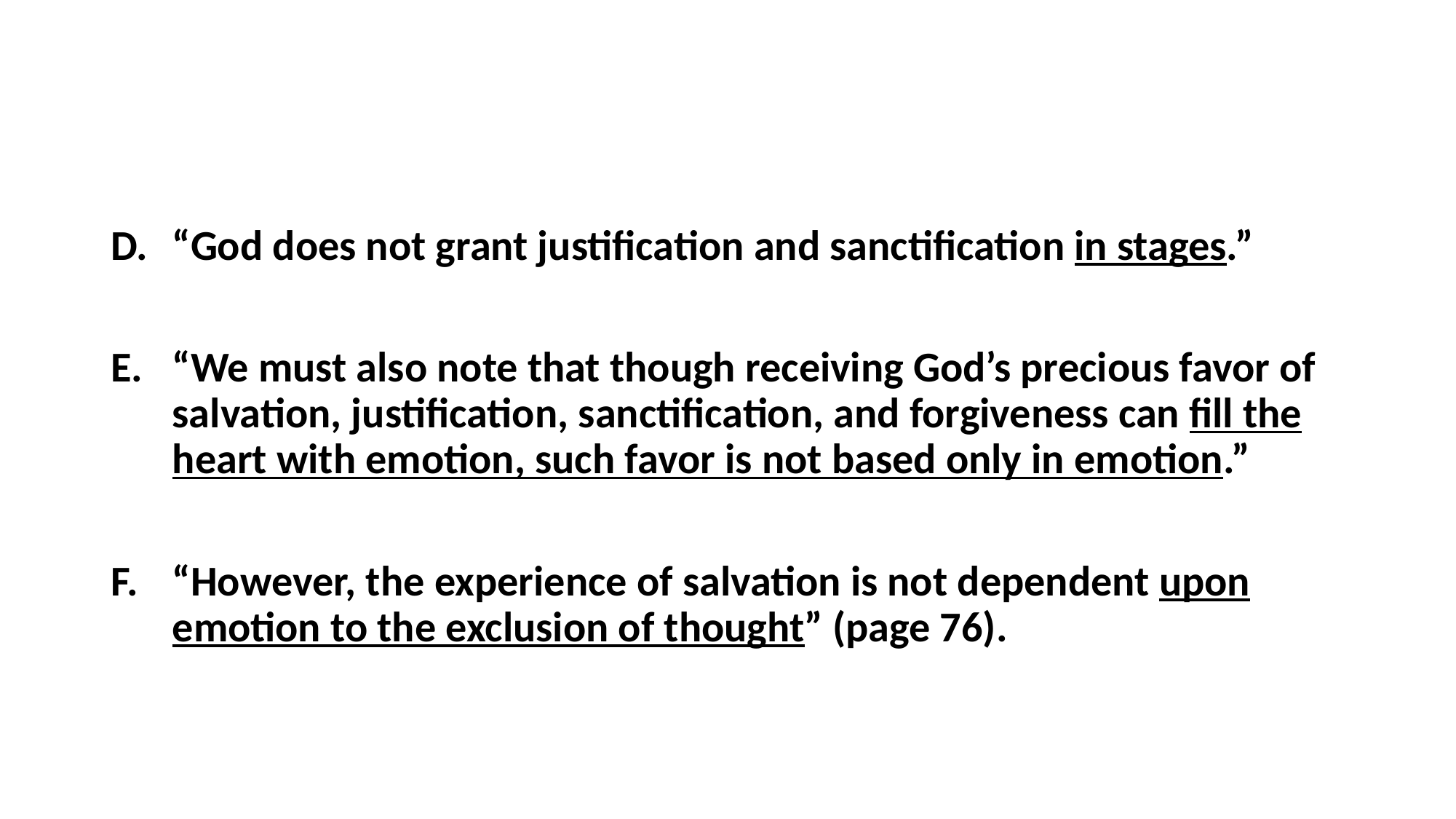

#
“God does not grant justification and sanctification in stages.”

“We must also note that though receiving God’s precious favor of salvation, justification, sanctification, and forgiveness can fill the heart with emotion, such favor is not based only in emotion.”

“However, the experience of salvation is not dependent upon emotion to the exclusion of thought” (page 76).